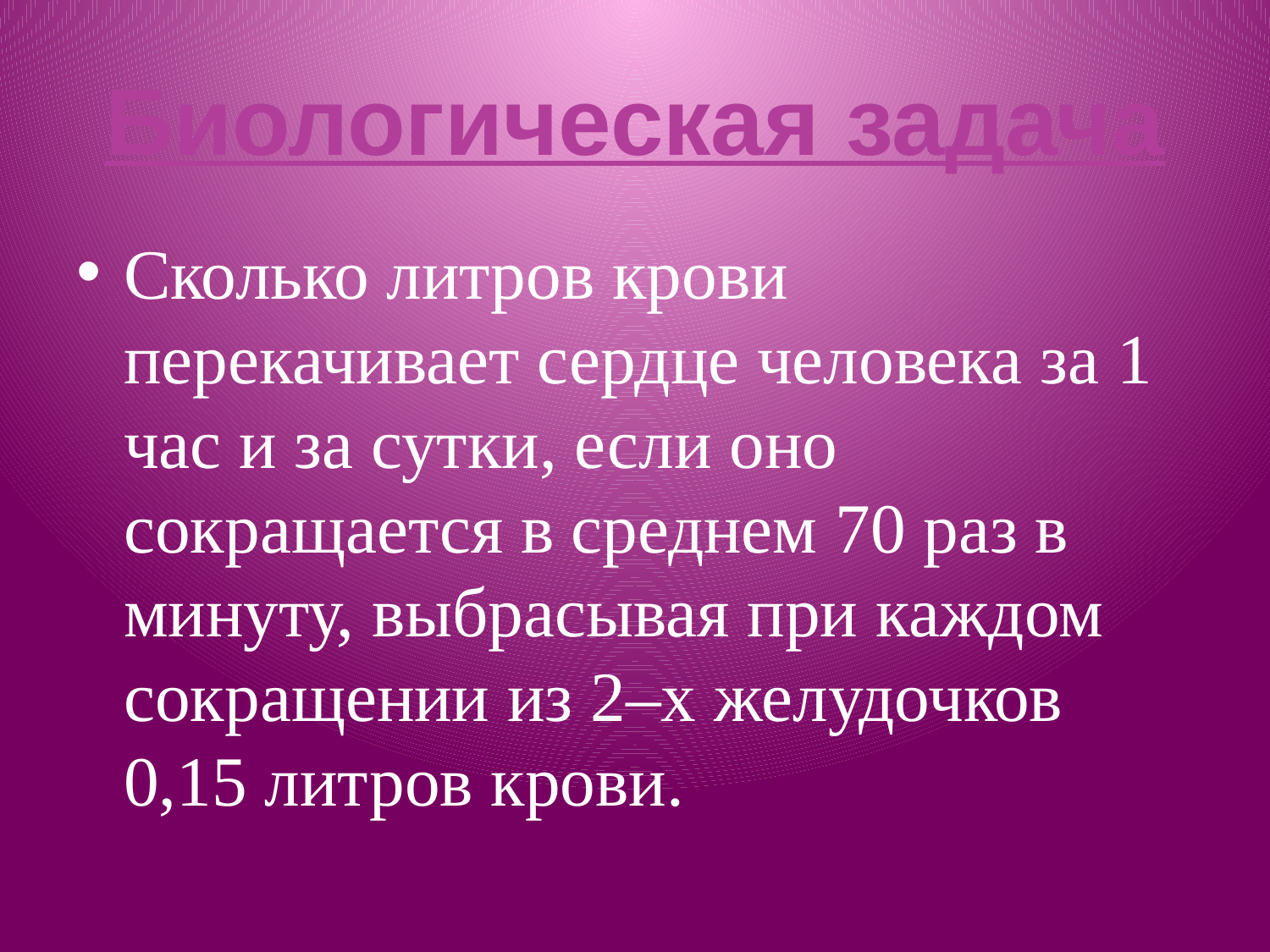

# Биологическая задача
Сколько литров крови перекачивает сердце человека за 1 час и за сутки, если оно сокращается в среднем 70 раз в минуту, выбрасывая при каждом сокращении из 2–х желудочков 0,15 литров крови.